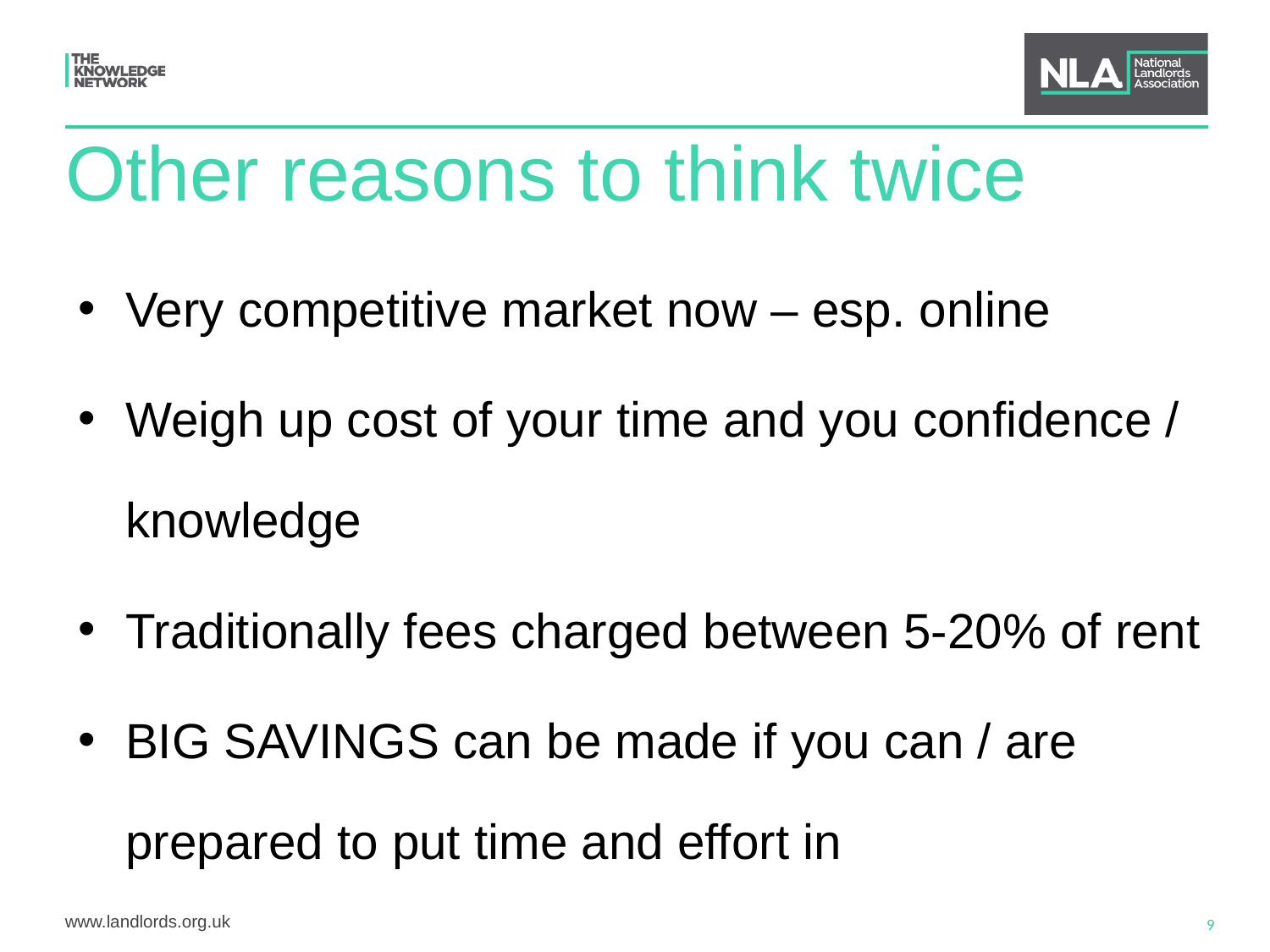

# Other reasons to think twice

Very competitive market now – esp. online
Weigh up cost of your time and you confidence / knowledge
Traditionally fees charged between 5-20% of rent
BIG SAVINGS can be made if you can / are prepared to put time and effort in